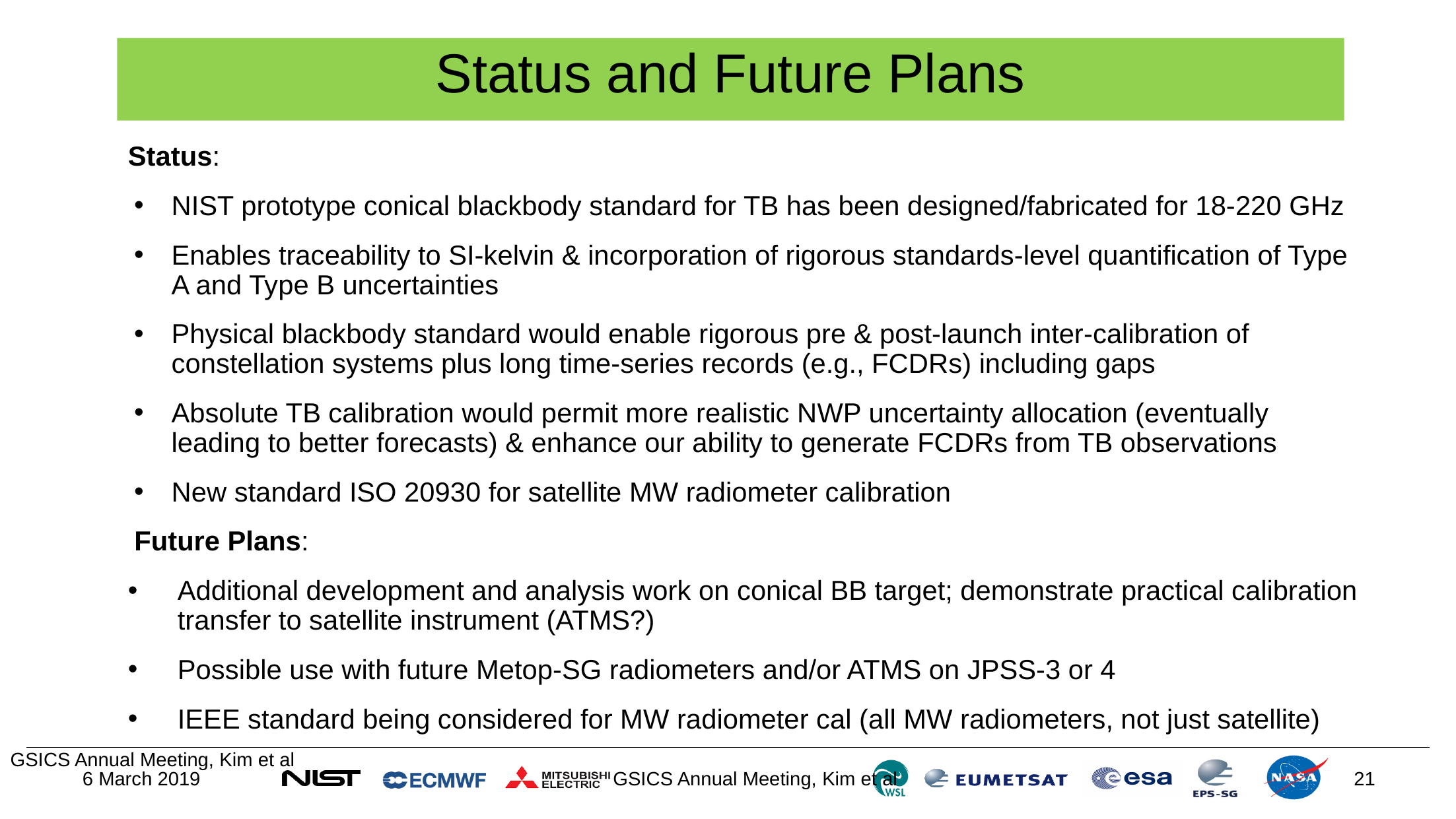

# Status and Future Plans
Status:
NIST prototype conical blackbody standard for TB has been designed/fabricated for 18-220 GHz
Enables traceability to SI-kelvin & incorporation of rigorous standards-level quantification of Type A and Type B uncertainties
Physical blackbody standard would enable rigorous pre & post-launch inter-calibration of constellation systems plus long time-series records (e.g., FCDRs) including gaps
Absolute TB calibration would permit more realistic NWP uncertainty allocation (eventually leading to better forecasts) & enhance our ability to generate FCDRs from TB observations
New standard ISO 20930 for satellite MW radiometer calibration
Future Plans:
Additional development and analysis work on conical BB target; demonstrate practical calibration transfer to satellite instrument (ATMS?)
Possible use with future Metop-SG radiometers and/or ATMS on JPSS-3 or 4
IEEE standard being considered for MW radiometer cal (all MW radiometers, not just satellite)
GSICS Annual Meeting, Kim et al
6 March 2019
GSICS Annual Meeting, Kim et al
21